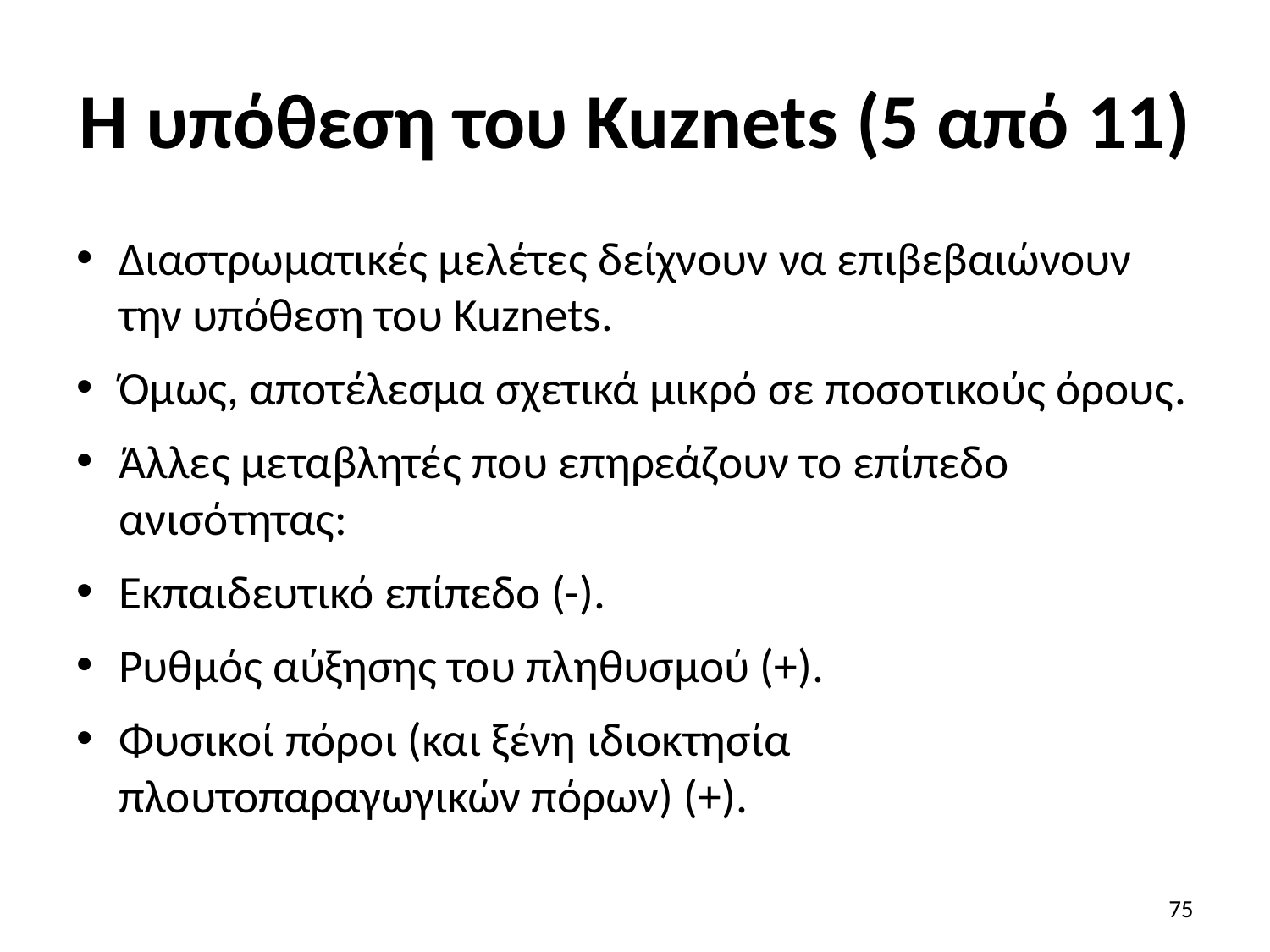

# Η υπόθεση του Kuznets (5 από 11)
Διαστρωματικές μελέτες δείχνουν να επιβεβαιώνουν την υπόθεση του Kuznets.
Όμως, αποτέλεσμα σχετικά μικρό σε ποσοτικούς όρους.
Άλλες μεταβλητές που επηρεάζουν το επίπεδο ανισότητας:
Εκπαιδευτικό επίπεδο (-).
Ρυθμός αύξησης του πληθυσμού (+).
Φυσικοί πόροι (και ξένη ιδιοκτησία πλουτοπαραγωγικών πόρων) (+).

75